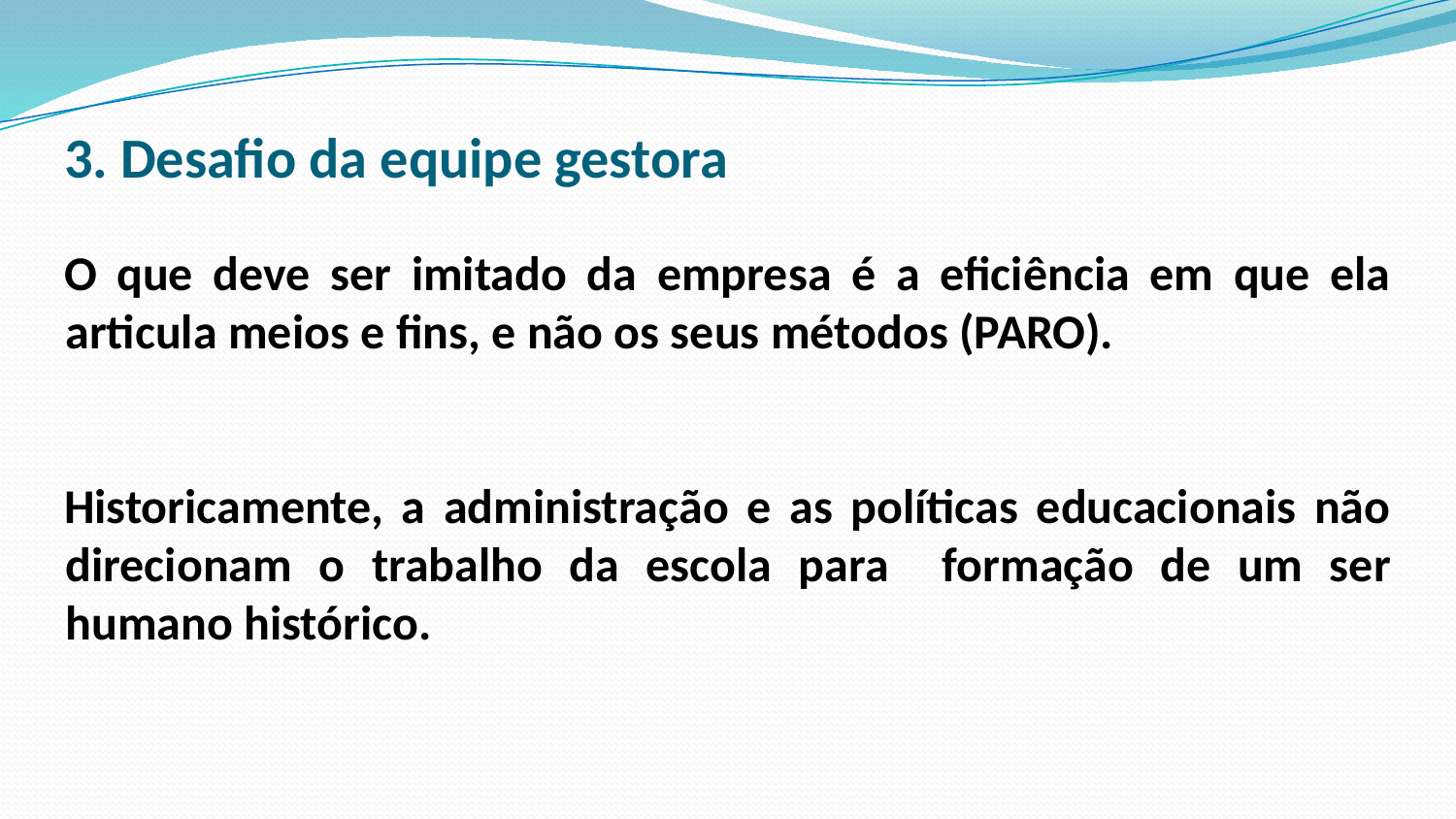

# 3. Desafio da equipe gestora
O que deve ser imitado da empresa é a eficiência em que ela articula meios e fins, e não os seus métodos (PARO).

Historicamente, a administração e as políticas educacionais não direcionam o trabalho da escola para  formação de um ser humano histórico.